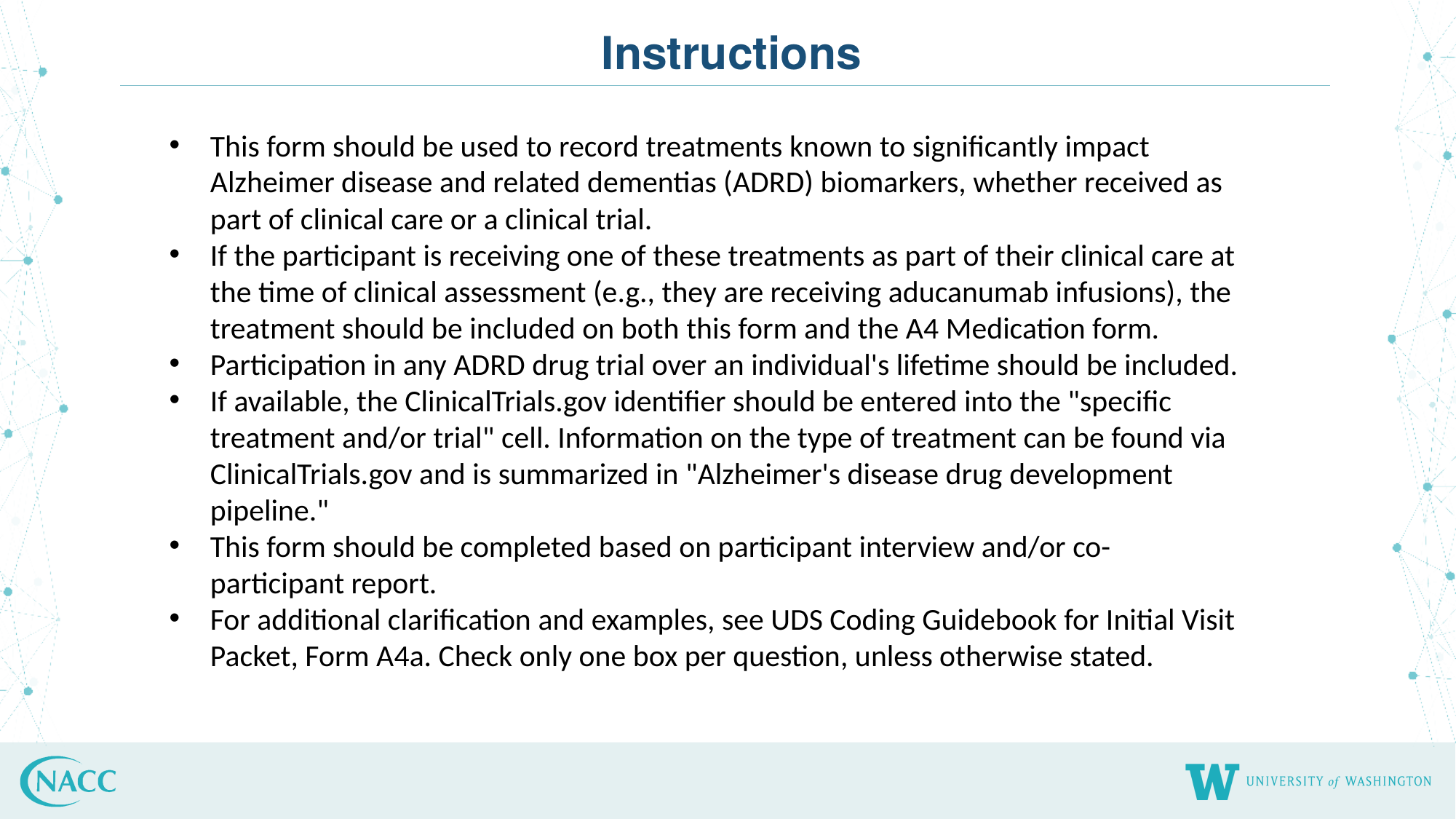

# Instructions
This form should be used to record treatments known to significantly impact Alzheimer disease and related dementias (ADRD) biomarkers, whether received as part of clinical care or a clinical trial.
If the participant is receiving one of these treatments as part of their clinical care at the time of clinical assessment (e.g., they are receiving aducanumab infusions), the treatment should be included on both this form and the A4 Medication form.
Participation in any ADRD drug trial over an individual's lifetime should be included.
If available, the ClinicalTrials.gov identifier should be entered into the "specific treatment and/or trial" cell. Information on the type of treatment can be found via ClinicalTrials.gov and is summarized in "Alzheimer's disease drug development pipeline."
This form should be completed based on participant interview and/or co-participant report.
For additional clarification and examples, see UDS Coding Guidebook for Initial Visit Packet, Form A4a. Check only one box per question, unless otherwise stated.